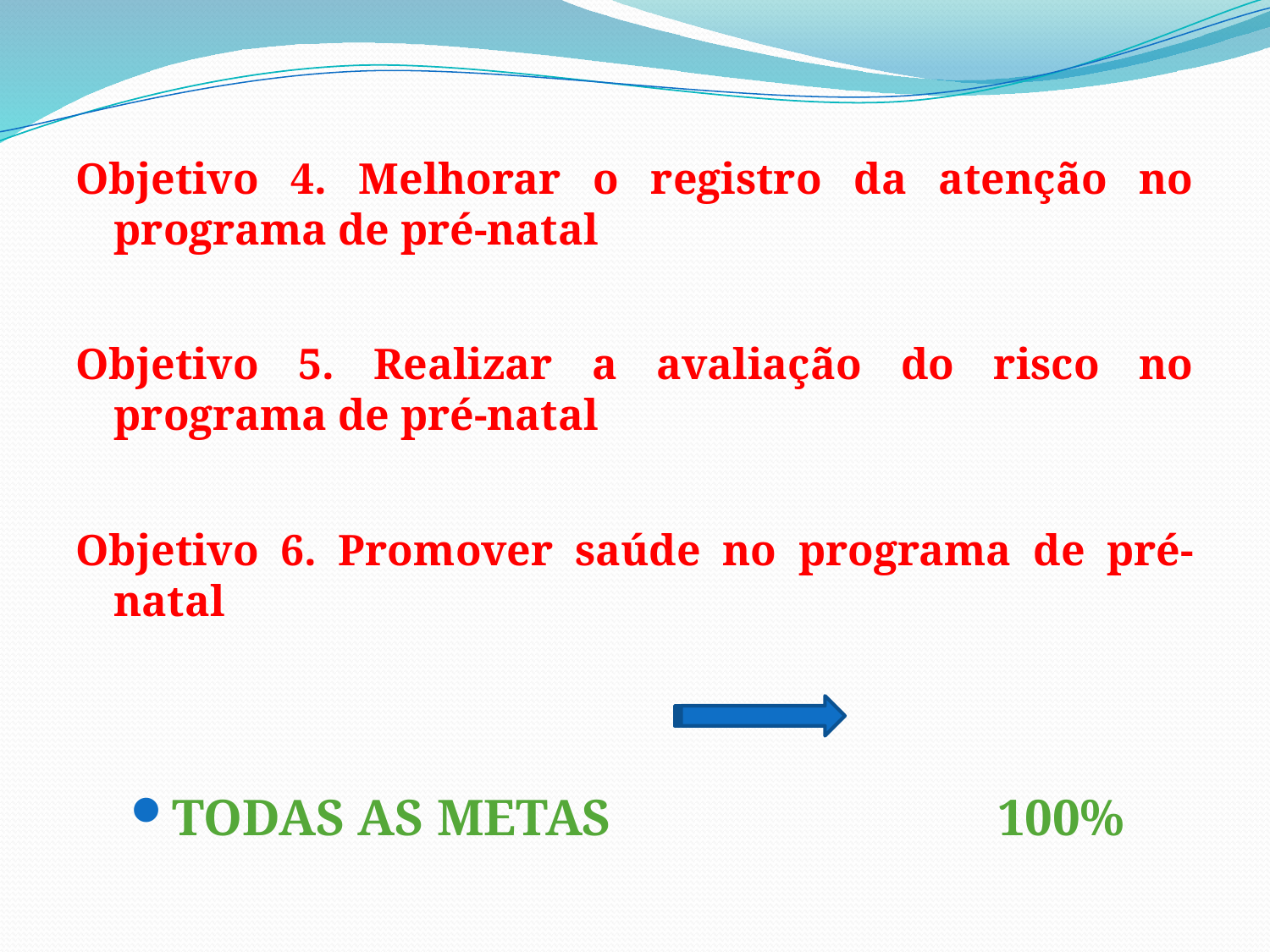

Objetivo 4. Melhorar o registro da atenção no programa de pré-natal

Objetivo 5. Realizar a avaliação do risco no programa de pré-natal

Objetivo 6. Promover saúde no programa de pré-natal

TODAS AS METAS                              100%